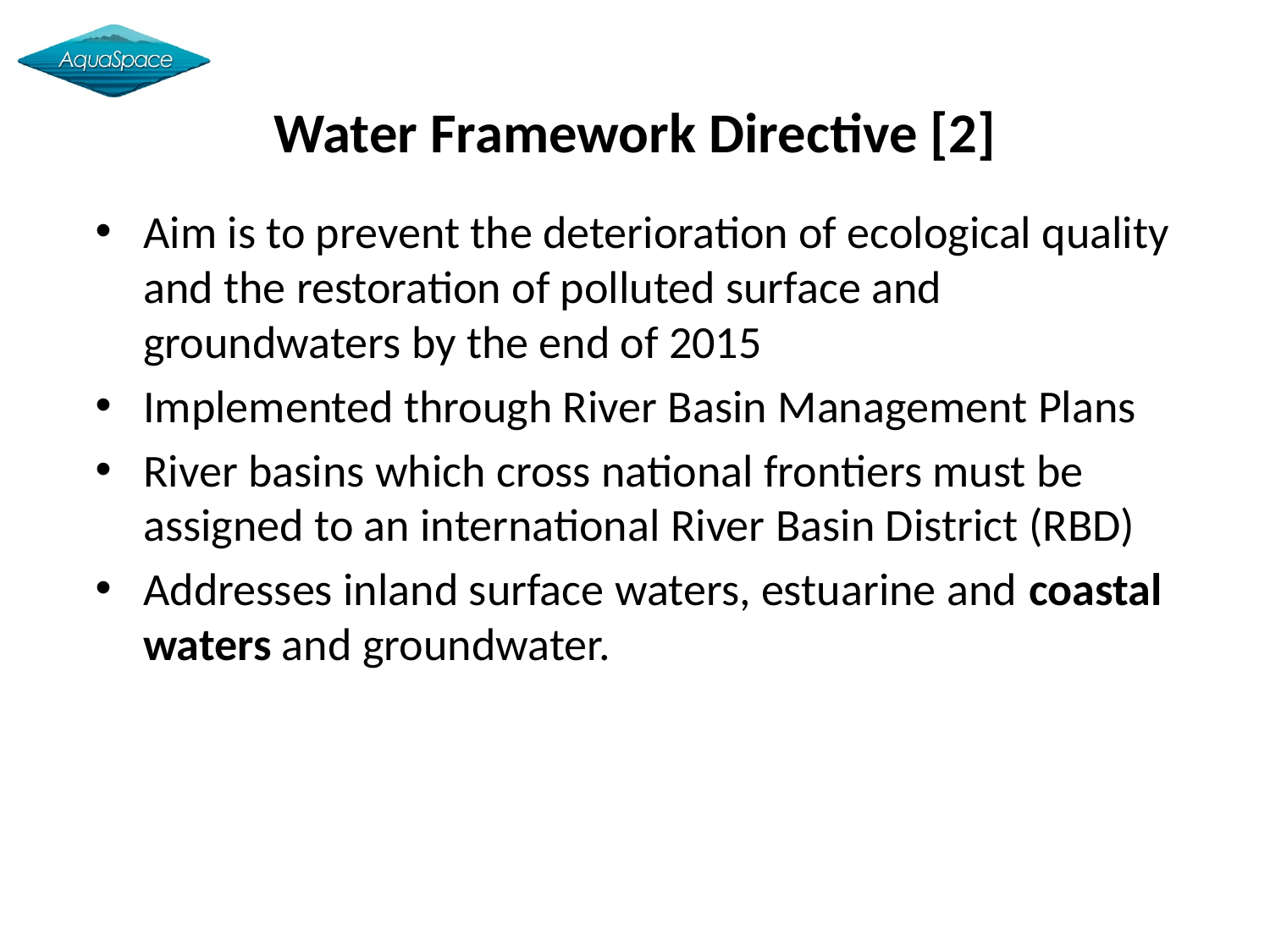

Water Framework Directive [2]
Aim is to prevent the deterioration of ecological quality and the restoration of polluted surface and groundwaters by the end of 2015
Implemented through River Basin Management Plans
River basins which cross national frontiers must be assigned to an international River Basin District (RBD)
Addresses inland surface waters, estuarine and coastal waters and groundwater.